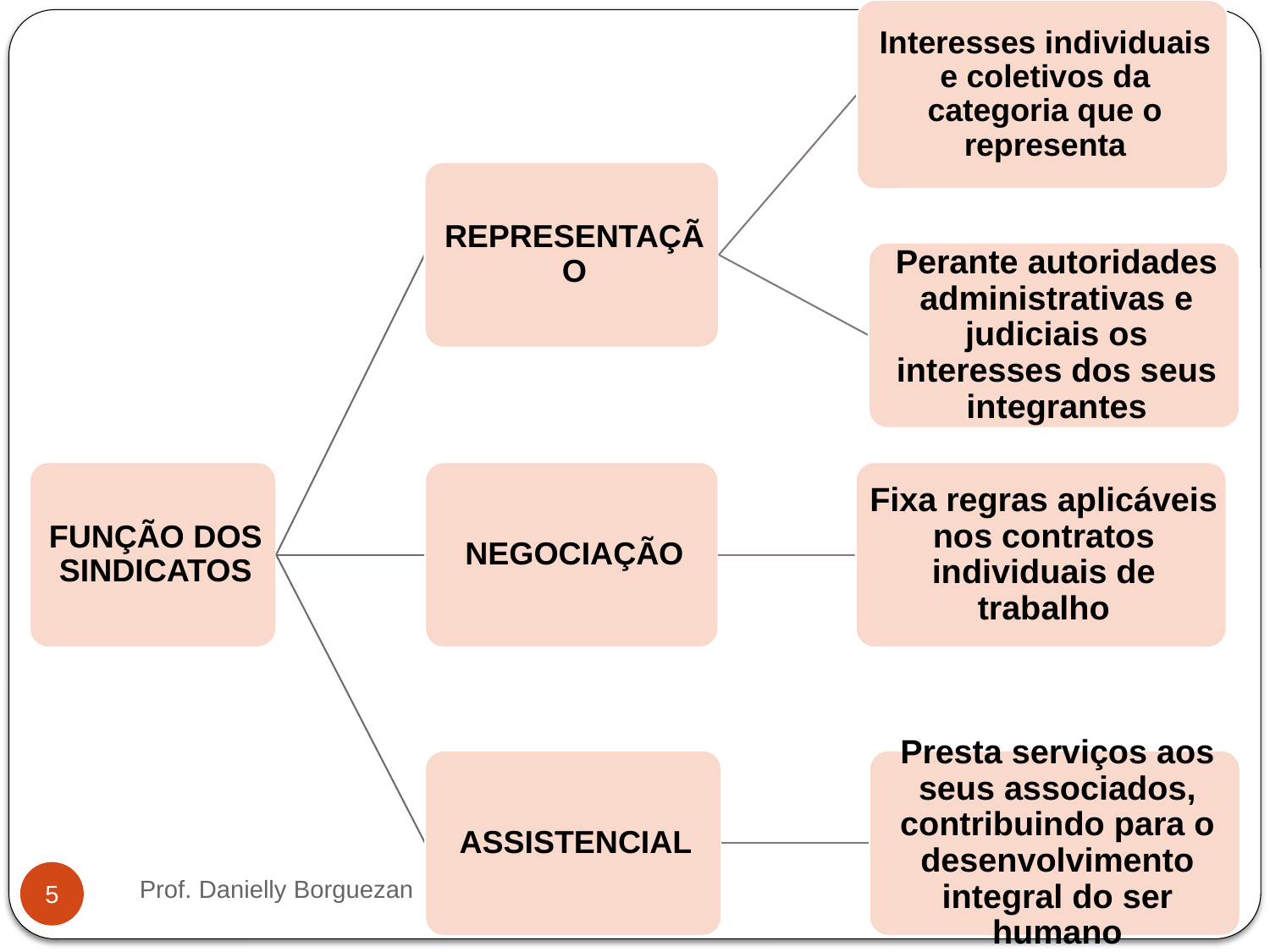

FUNÇÃO DOS SINDICATOS

REPRESENTAÇÃO

Interesses individuais e coletivos da categoria que o representa

Perante autoridades administrativas e judiciais os interesses dos seus integrantes

NEGOCIAÇÃO

Fixa regras aplicáveis nos contratos individuais de trabalho

ASSISTENCIAL

Presta serviços aos seus associados, contribuindo para o desenvolvimento integral do ser humano
Prof. Danielly Borguezan
16/11/2020 19:35
5